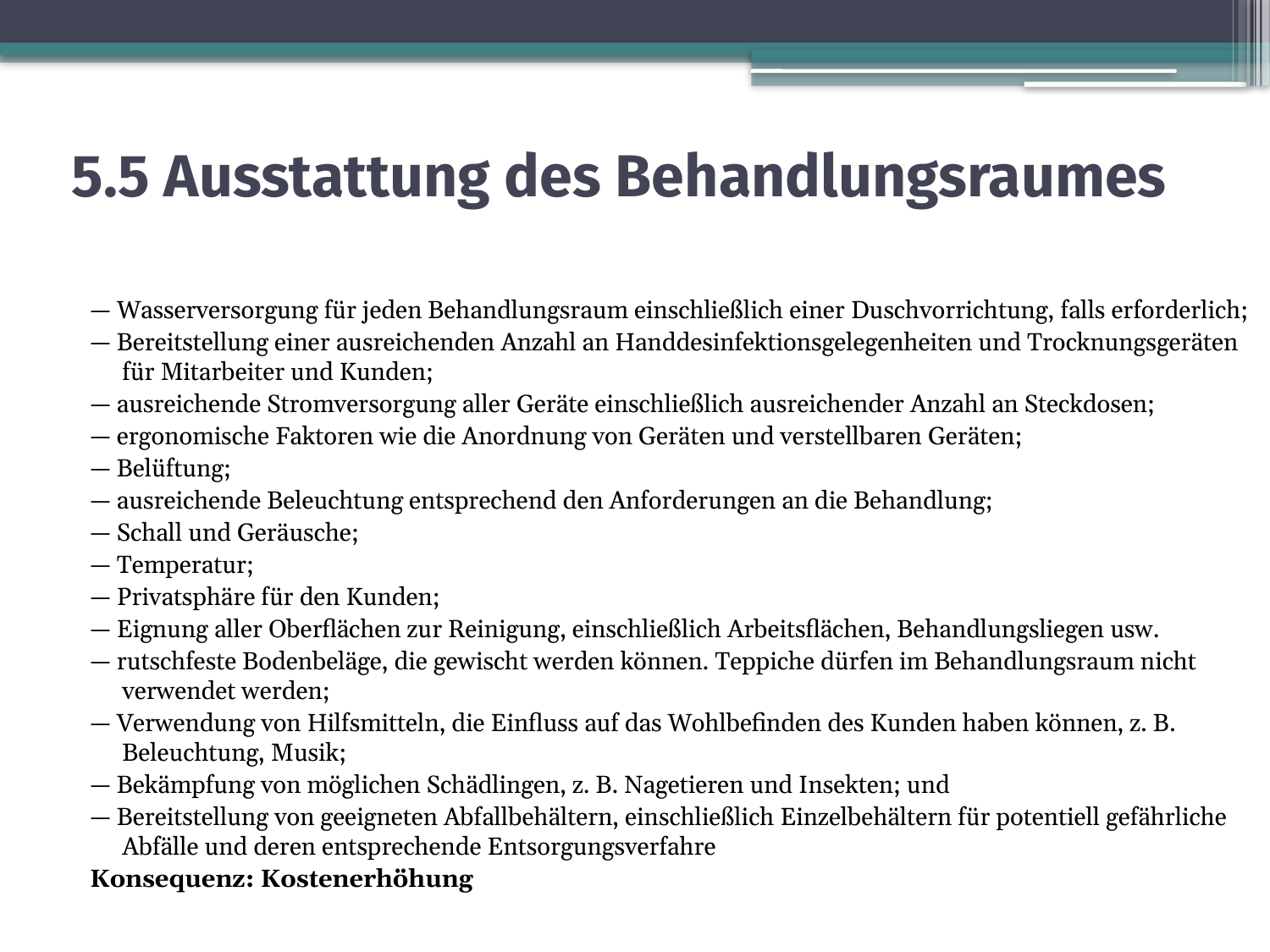

# 5.5 Ausstattung des Behandlungsraumes
— Wasserversorgung für jeden Behandlungsraum einschließlich einer Duschvorrichtung, falls erforderlich;
— Bereitstellung einer ausreichenden Anzahl an Handdesinfektionsgelegenheiten und Trocknungsgeräten für Mitarbeiter und Kunden;
— ausreichende Stromversorgung aller Geräte einschließlich ausreichender Anzahl an Steckdosen;
— ergonomische Faktoren wie die Anordnung von Geräten und verstellbaren Geräten;
— Belüftung;
— ausreichende Beleuchtung entsprechend den Anforderungen an die Behandlung;
— Schall und Geräusche;
— Temperatur;
— Privatsphäre für den Kunden;
— Eignung aller Oberflächen zur Reinigung, einschließlich Arbeitsflächen, Behandlungsliegen usw.
— rutschfeste Bodenbeläge, die gewischt werden können. Teppiche dürfen im Behandlungsraum nicht verwendet werden;
— Verwendung von Hilfsmitteln, die Einfluss auf das Wohlbefinden des Kunden haben können, z. B. Beleuchtung, Musik;
— Bekämpfung von möglichen Schädlingen, z. B. Nagetieren und Insekten; und
— Bereitstellung von geeigneten Abfallbehältern, einschließlich Einzelbehältern für potentiell gefährliche Abfälle und deren entsprechende Entsorgungsverfahre
Konsequenz: Kostenerhöhung